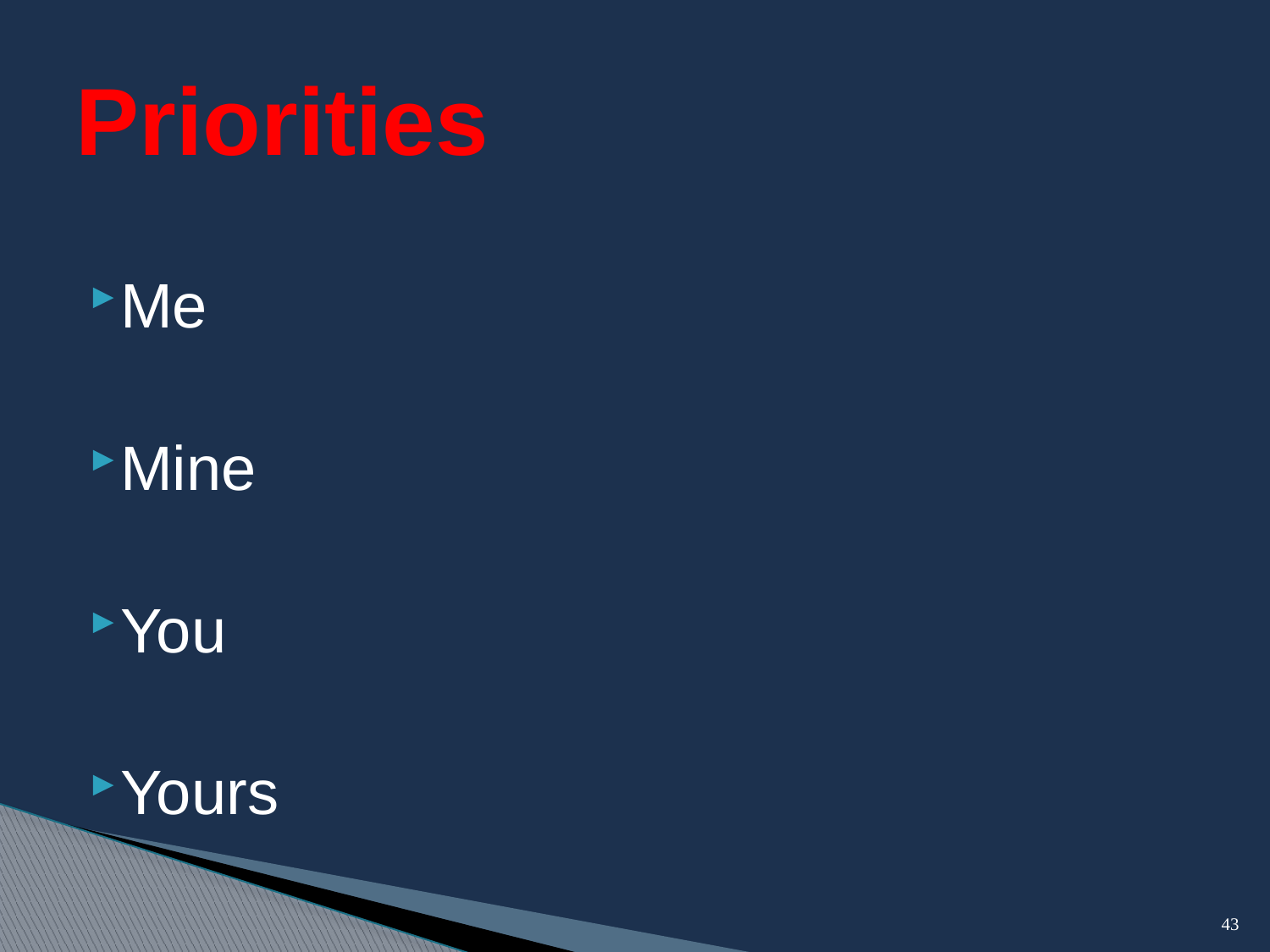

# Priorities

Me

Mine

You

Yours

43